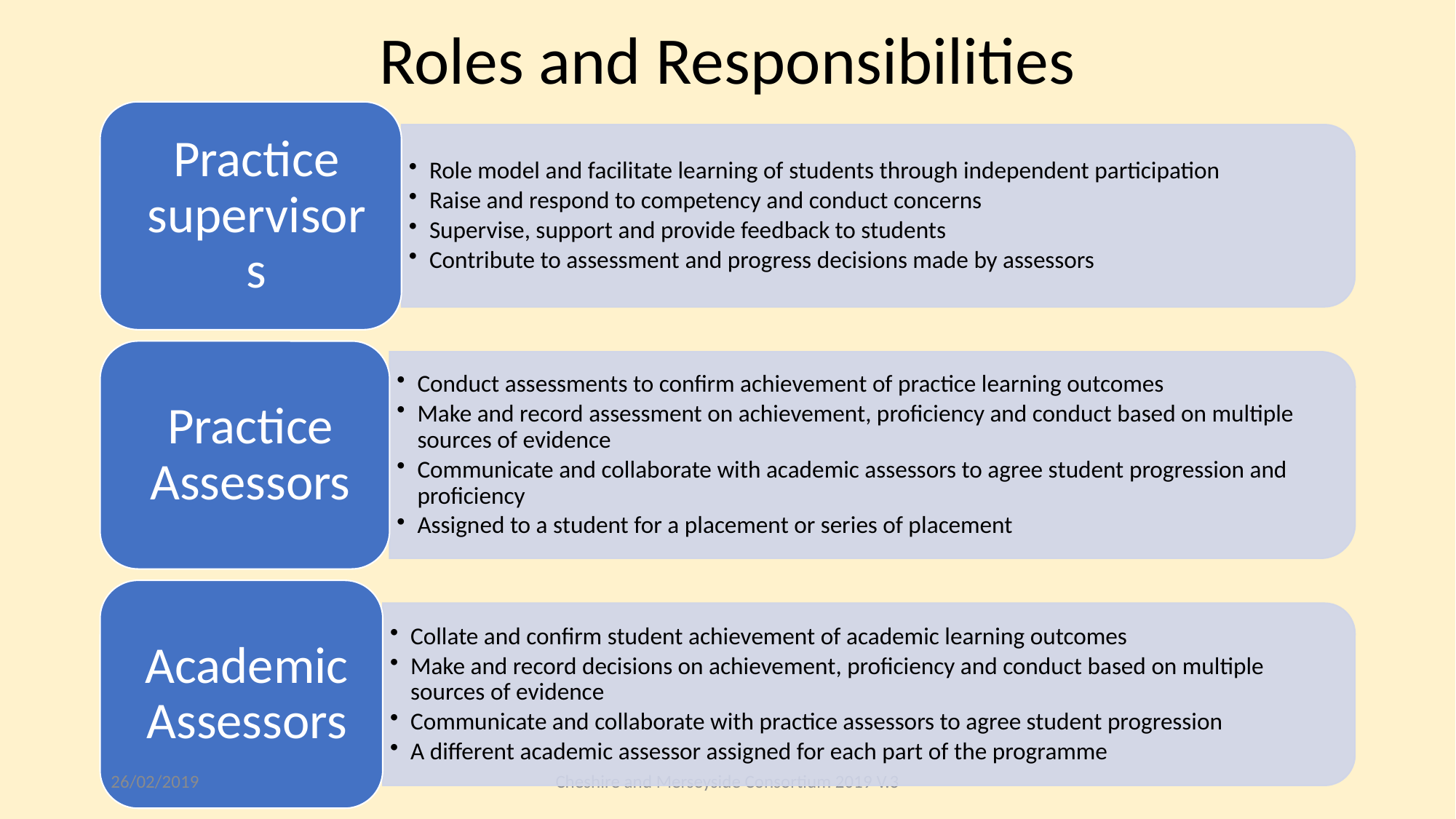

# Roles and Responsibilities
Role model and facilitate learning of students through independent participation
Raise and respond to competency and conduct concerns
Supervise, support and provide feedback to students
Contribute to assessment and progress decisions made by assessors
Practice supervisors
Conduct assessments to confirm achievement of practice learning outcomes
Make and record assessment on achievement, proficiency and conduct based on multiple sources of evidence
Communicate and collaborate with academic assessors to agree student progression and proficiency
Assigned to a student for a placement or series of placement
Practice Assessors
Collate and confirm student achievement of academic learning outcomes
Make and record decisions on achievement, proficiency and conduct based on multiple sources of evidence
Communicate and collaborate with practice assessors to agree student progression
A different academic assessor assigned for each part of the programme
Academic Assessors
26/02/2019
Cheshire and Merseyside Consortium 2019 V.3